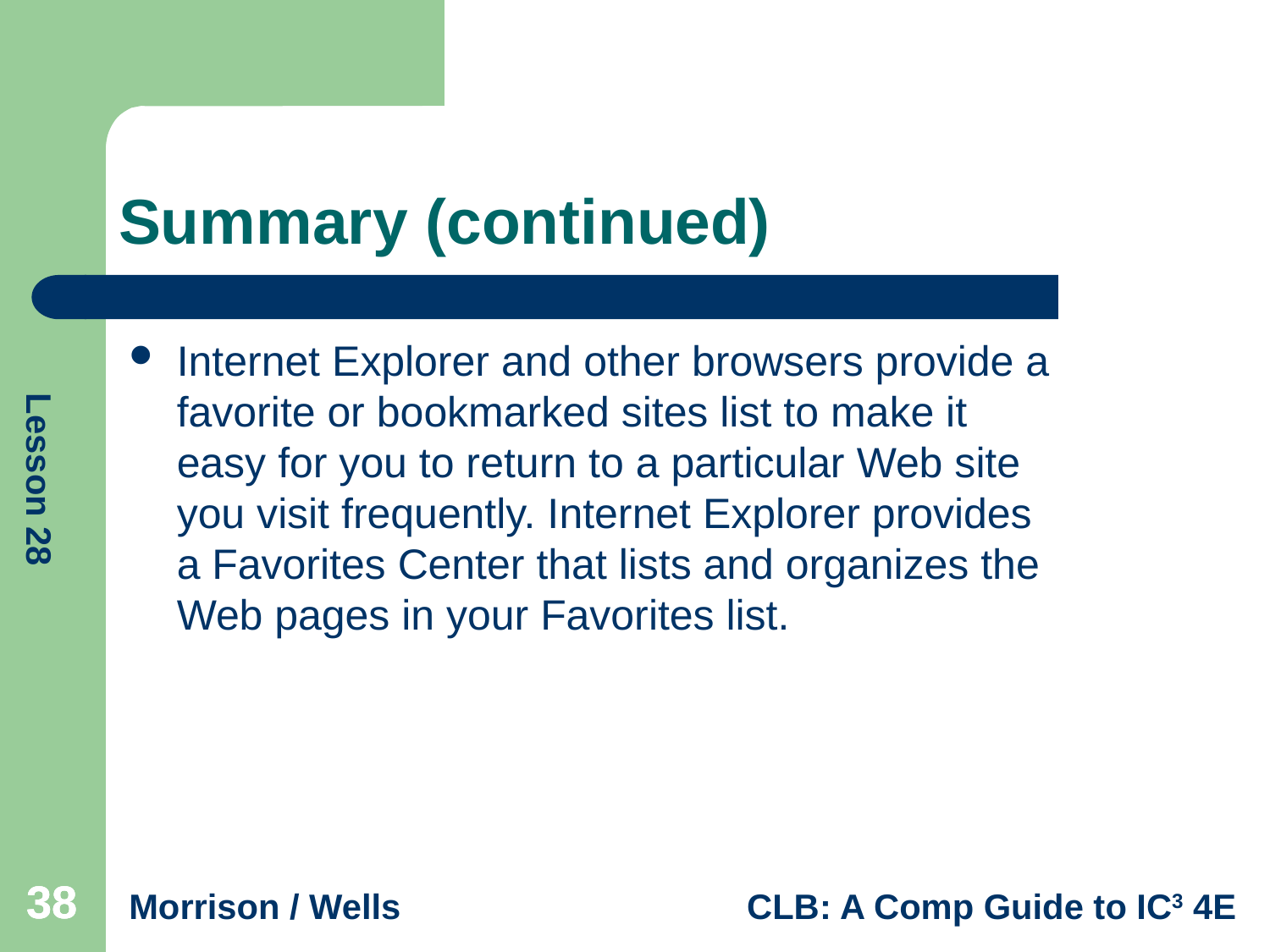

# Summary (continued)
Internet Explorer and other browsers provide a favorite or bookmarked sites list to make it easy for you to return to a particular Web site you visit frequently. Internet Explorer provides a Favorites Center that lists and organizes the Web pages in your Favorites list.
38
38
38